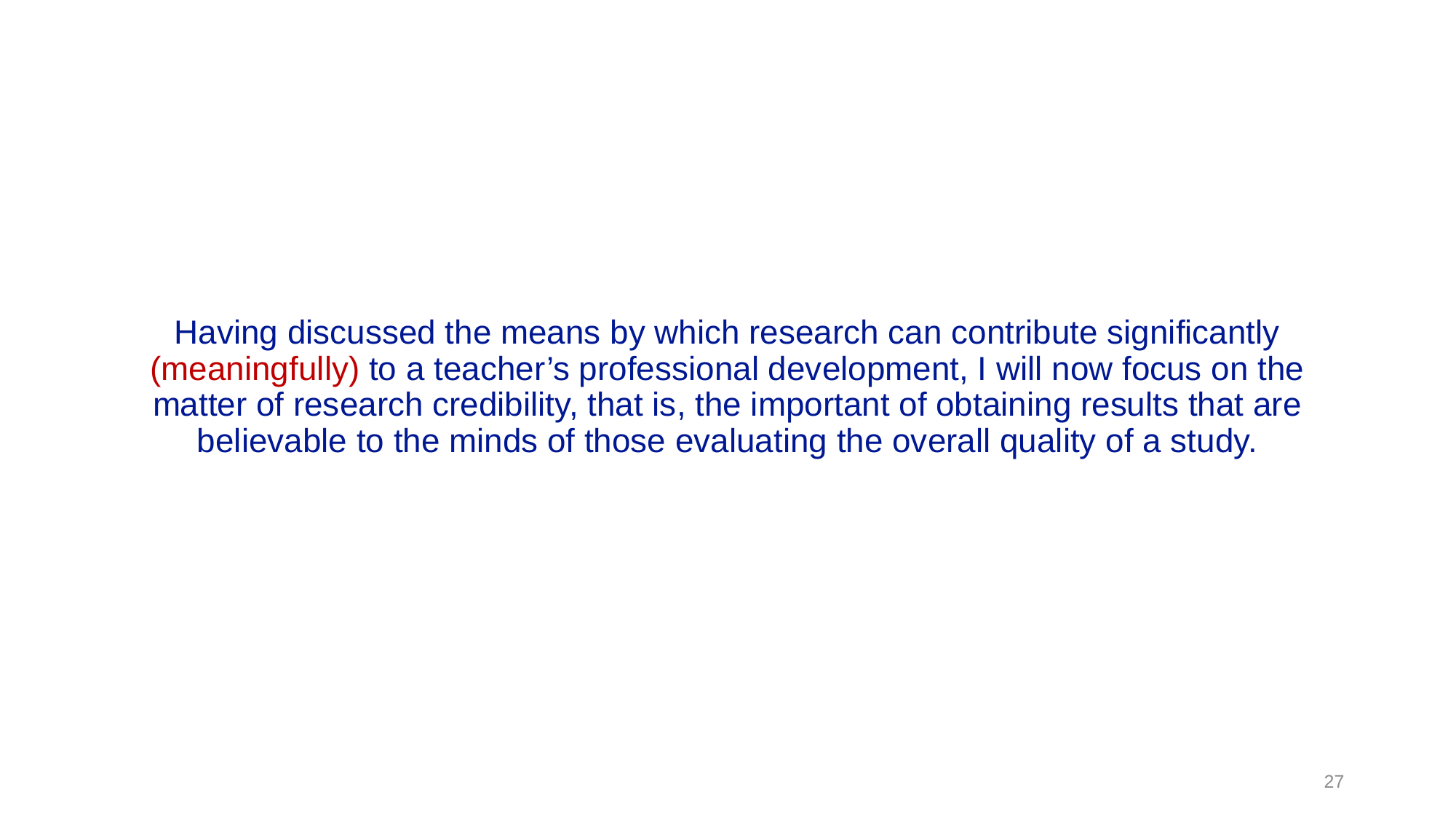

# Having discussed the means by which research can contribute significantly (meaningfully) to a teacher’s professional development, I will now focus on the matter of research credibility, that is, the important of obtaining results that are believable to the minds of those evaluating the overall quality of a study.
27